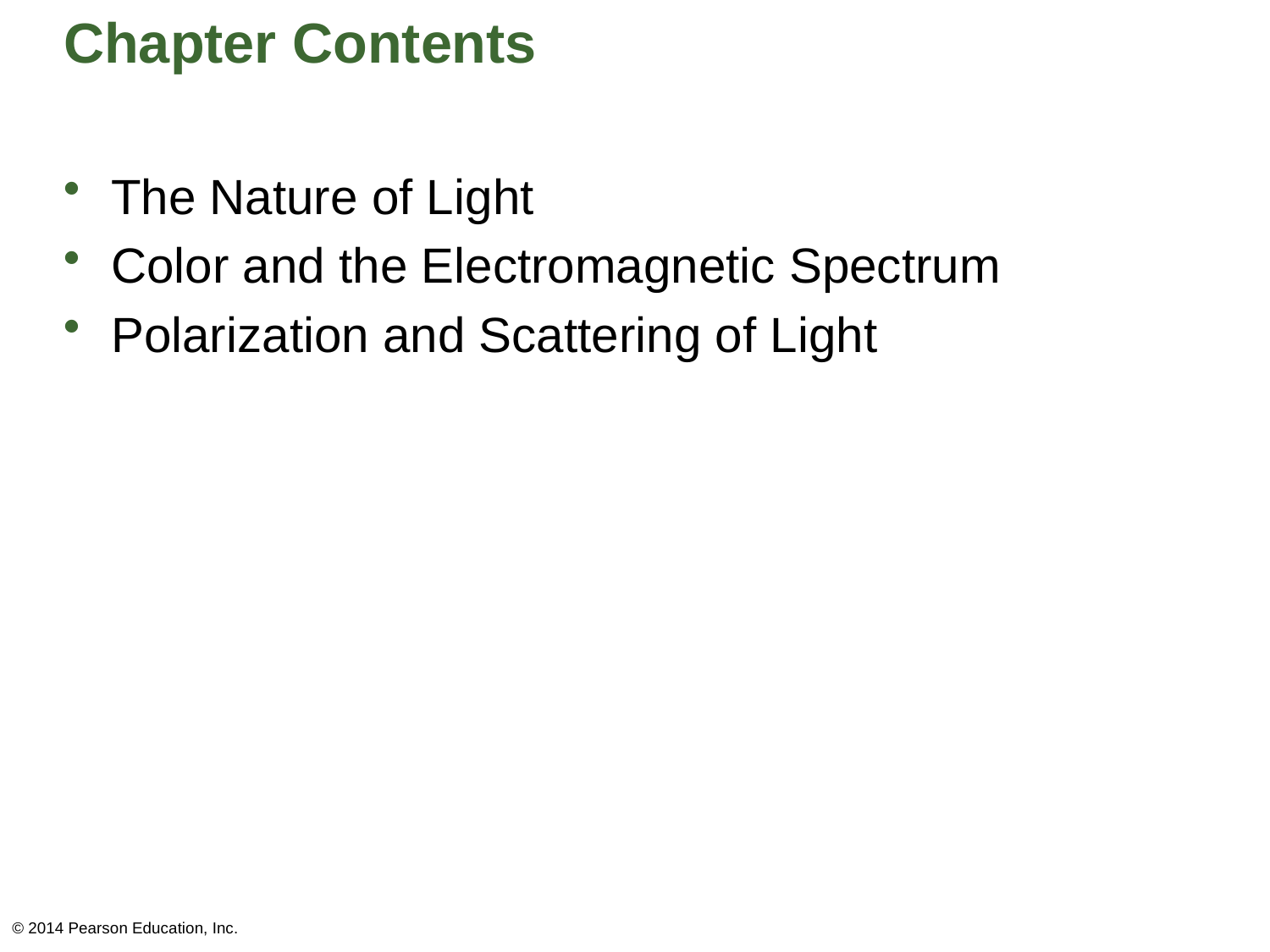

# Chapter Contents
The Nature of Light
Color and the Electromagnetic Spectrum
Polarization and Scattering of Light
© 2014 Pearson Education, Inc.